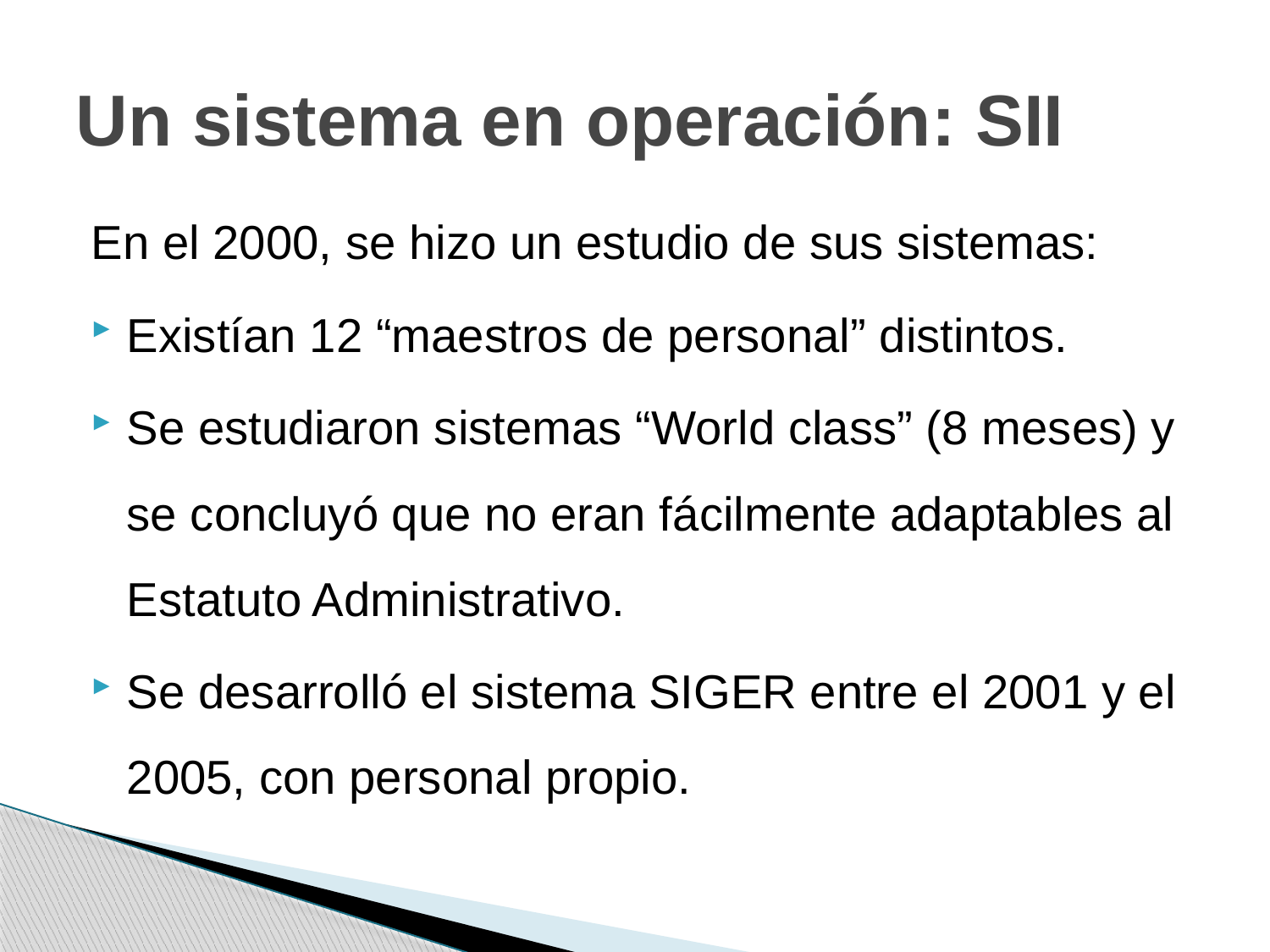

# Un sistema en operación: SII
En el 2000, se hizo un estudio de sus sistemas:
Existían 12 “maestros de personal” distintos.
Se estudiaron sistemas “World class” (8 meses) y se concluyó que no eran fácilmente adaptables al Estatuto Administrativo.
Se desarrolló el sistema SIGER entre el 2001 y el 2005, con personal propio.